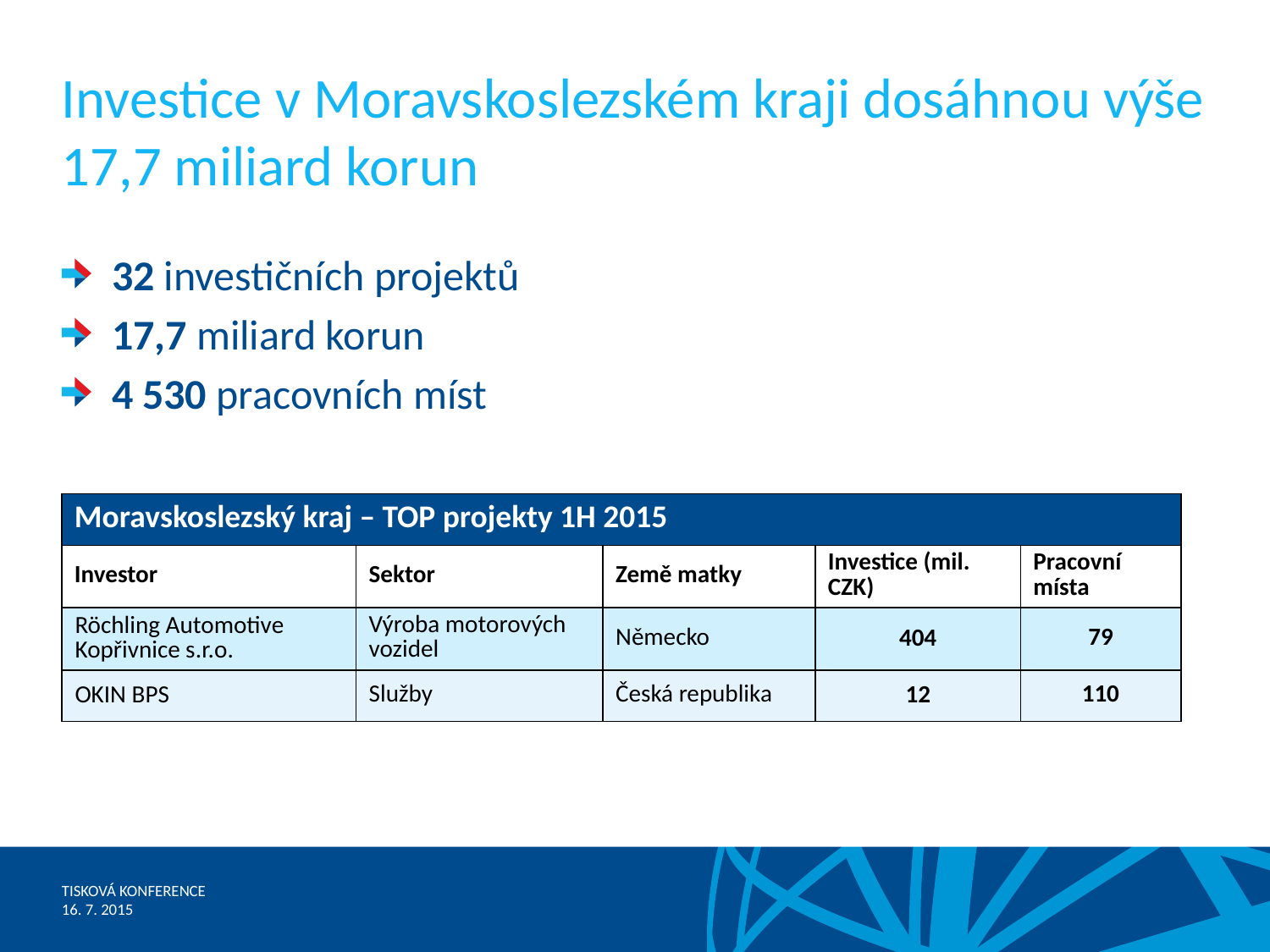

# Investice v Moravskoslezském kraji dosáhnou výše 17,7 miliard korun

32 investičních projektů
17,7 miliard korun
4 530 pracovních míst

| Moravskoslezský kraj – TOP projekty 1H 2015 |  |  |  |  |
| --- | --- | --- | --- | --- |
| Investor | Sektor | Země matky | Investice (mil. CZK) | Pracovní místa |
| Röchling Automotive Kopřivnice s.r.o. | Výroba motorových vozidel | Německo | 404 | 79 |
| OKIN BPS | Služby | Česká republika | 12 | 110 |